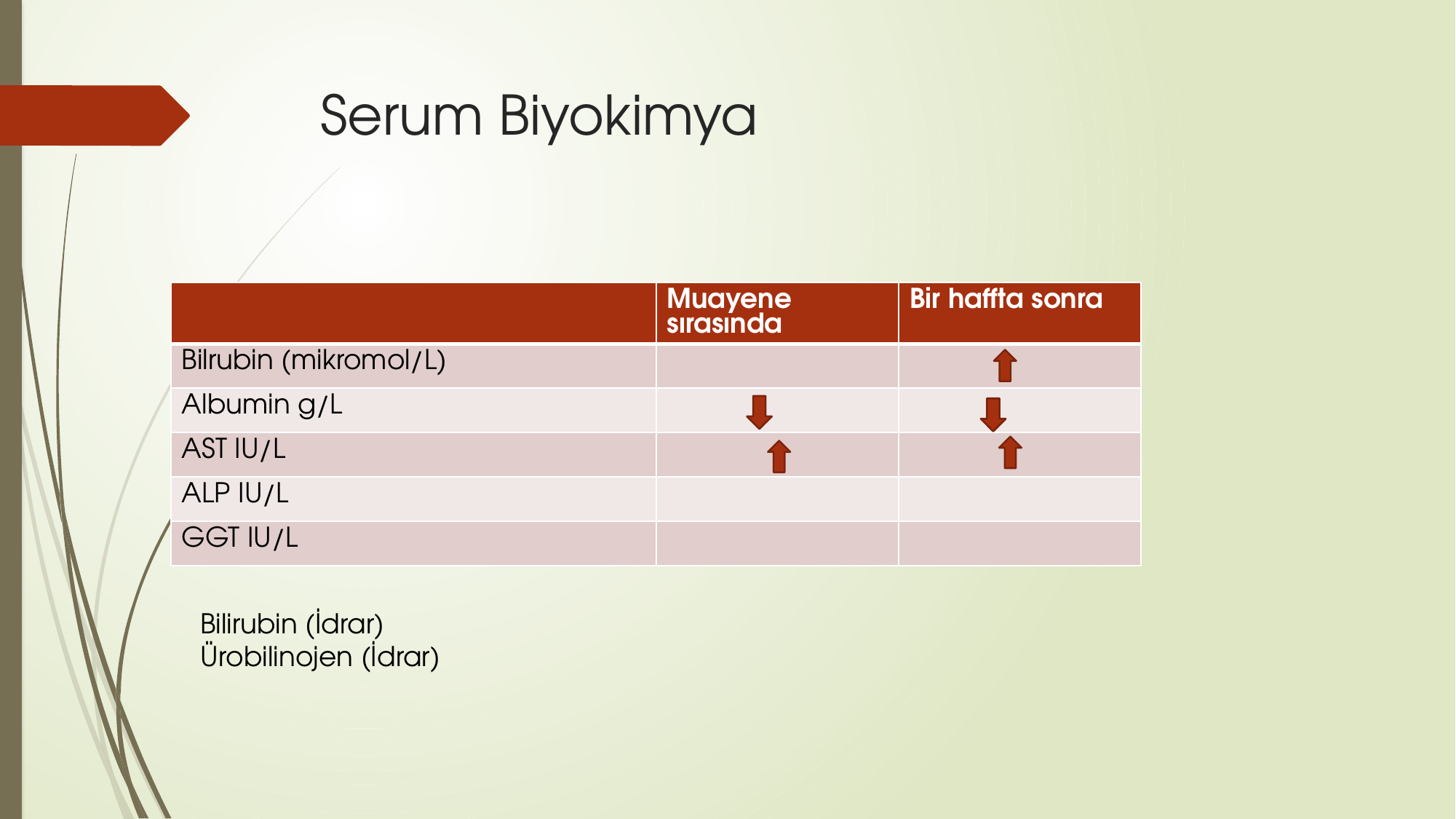

# Serum Biyokimya
|  | Muayene sırasında | Bir haffta sonra |
| --- | --- | --- |
| Bilrubin (mikromol/L) |  |  |
| Albumin g/L |  |  |
| AST IU/L |  |  |
| ALP IU/L |  |  |
| GGT IU/L |  |  |

Bilirubin (İdrar)
Ürobilinojen (İdrar)